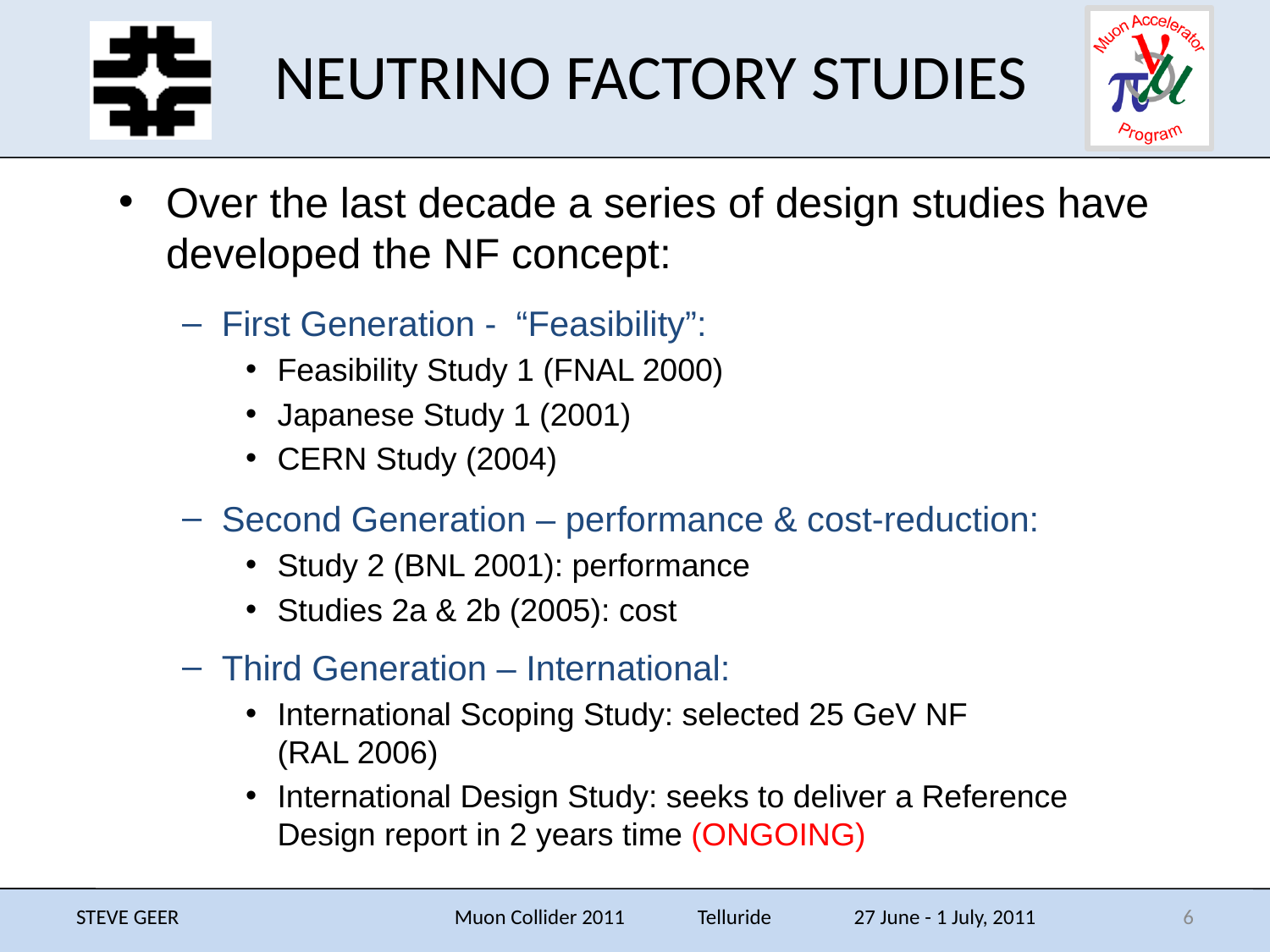

# NEUTRINO FACTORY STUDIES
Over the last decade a series of design studies have developed the NF concept:
First Generation -  “Feasibility”:
Feasibility Study 1 (FNAL 2000)
Japanese Study 1 (2001)
CERN Study (2004)
Second Generation – performance & cost-reduction:
Study 2 (BNL 2001): performance
Studies 2a & 2b (2005): cost
Third Generation – International:
International Scoping Study: selected 25 GeV NF
(RAL 2006)
International Design Study: seeks to deliver a Reference Design report in 2 years time (ONGOING)
STEVE GEER
Muon Collider 2011               Telluride                 27 June - 1 July, 2011
6